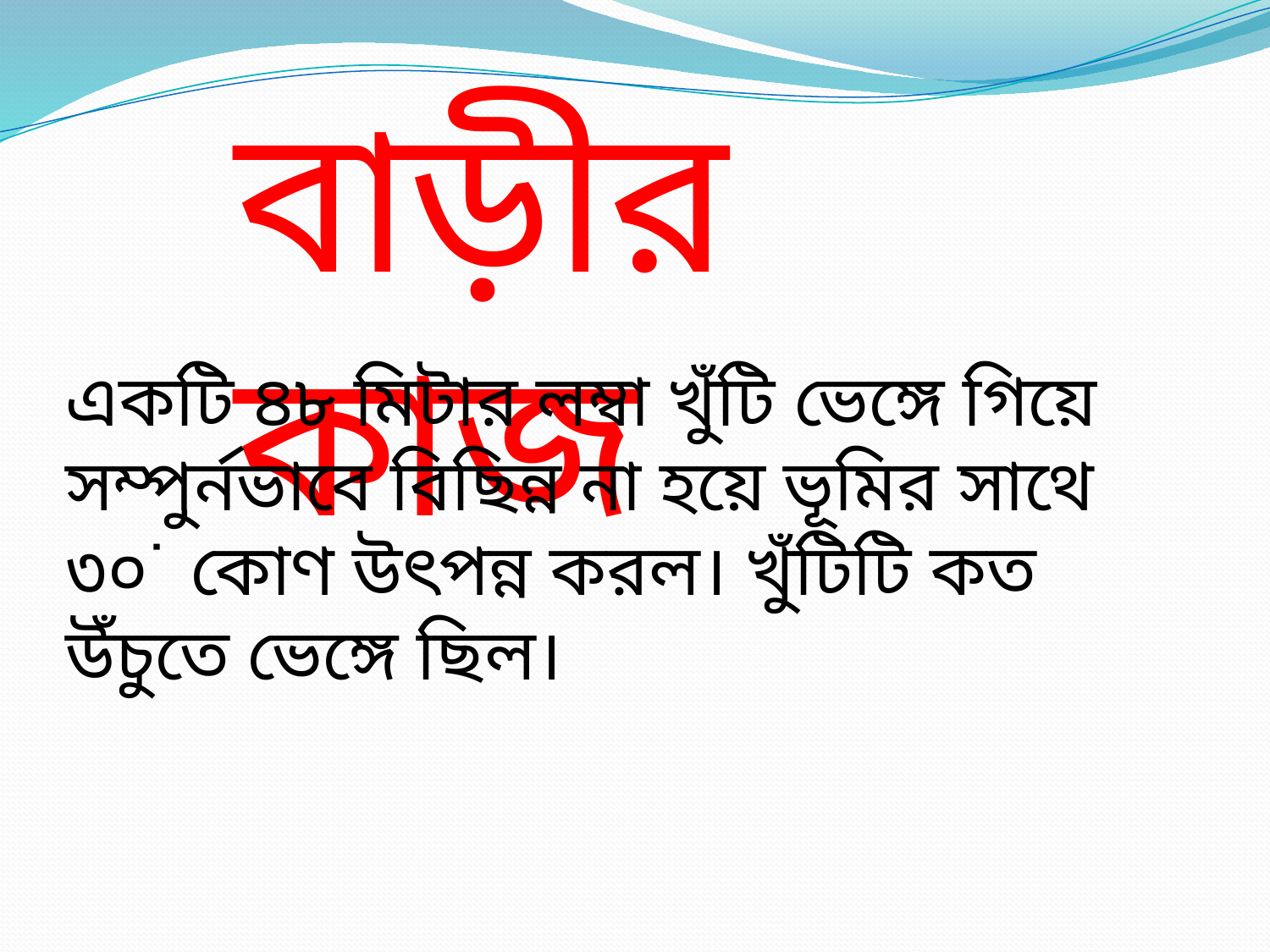

বাড়ীর কাজ
একটি ৪৮ মিটার লম্বা খুঁটি ভেঙ্গে গিয়ে সম্পুর্নভাবে বিছিন্ন না হয়ে ভূমির সাথে ৩০˙ কোণ উৎপন্ন করল। খুঁটিটি কত উঁচুতে ভেঙ্গে ছিল।